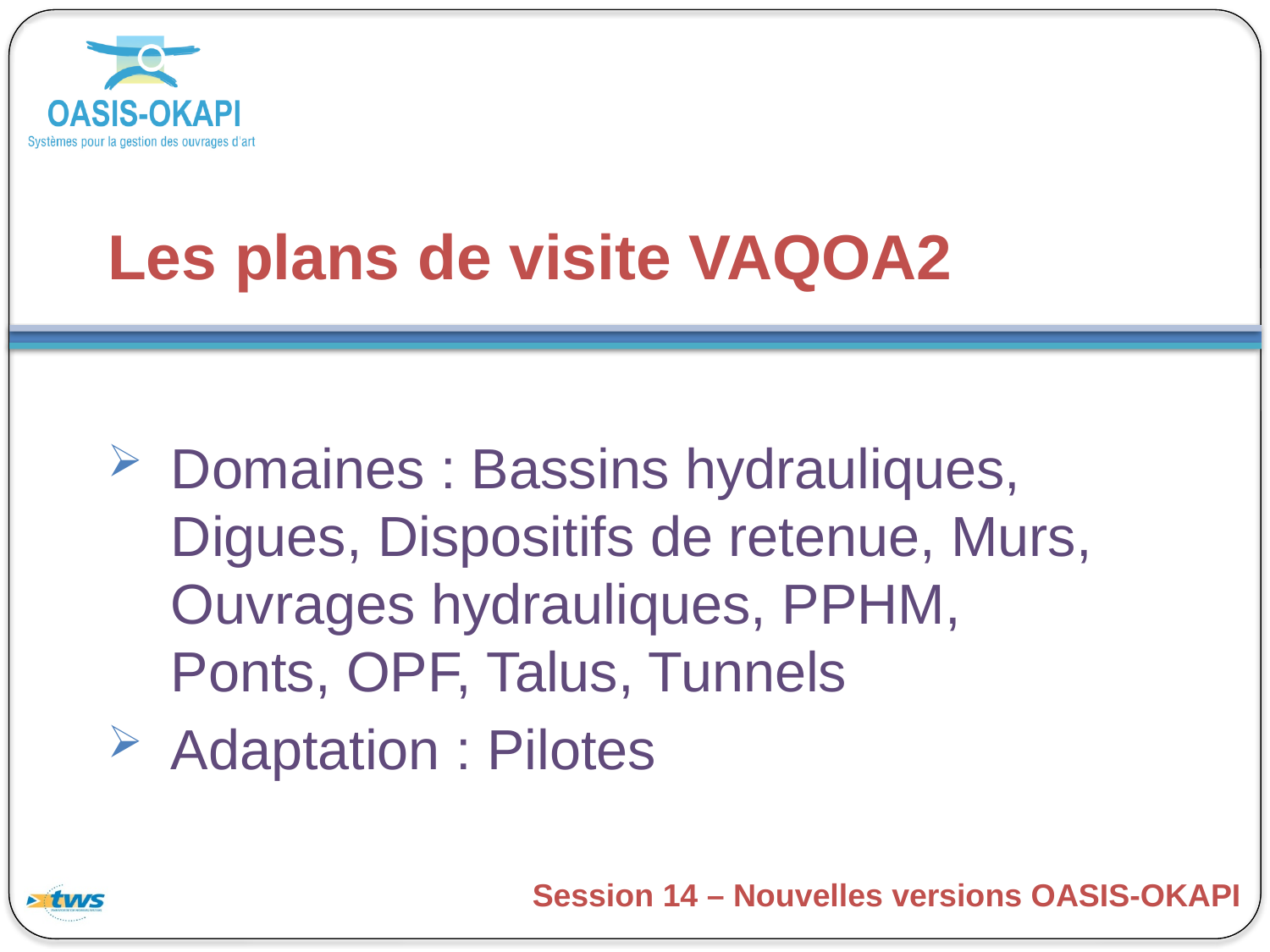

# Les plans de visite VAQOA2
Domaines : Bassins hydrauliques, Digues, Dispositifs de retenue, Murs, Ouvrages hydrauliques, PPHM, Ponts, OPF, Talus, Tunnels
Adaptation : Pilotes

Session 14 – Nouvelles versions OASIS-OKAPI